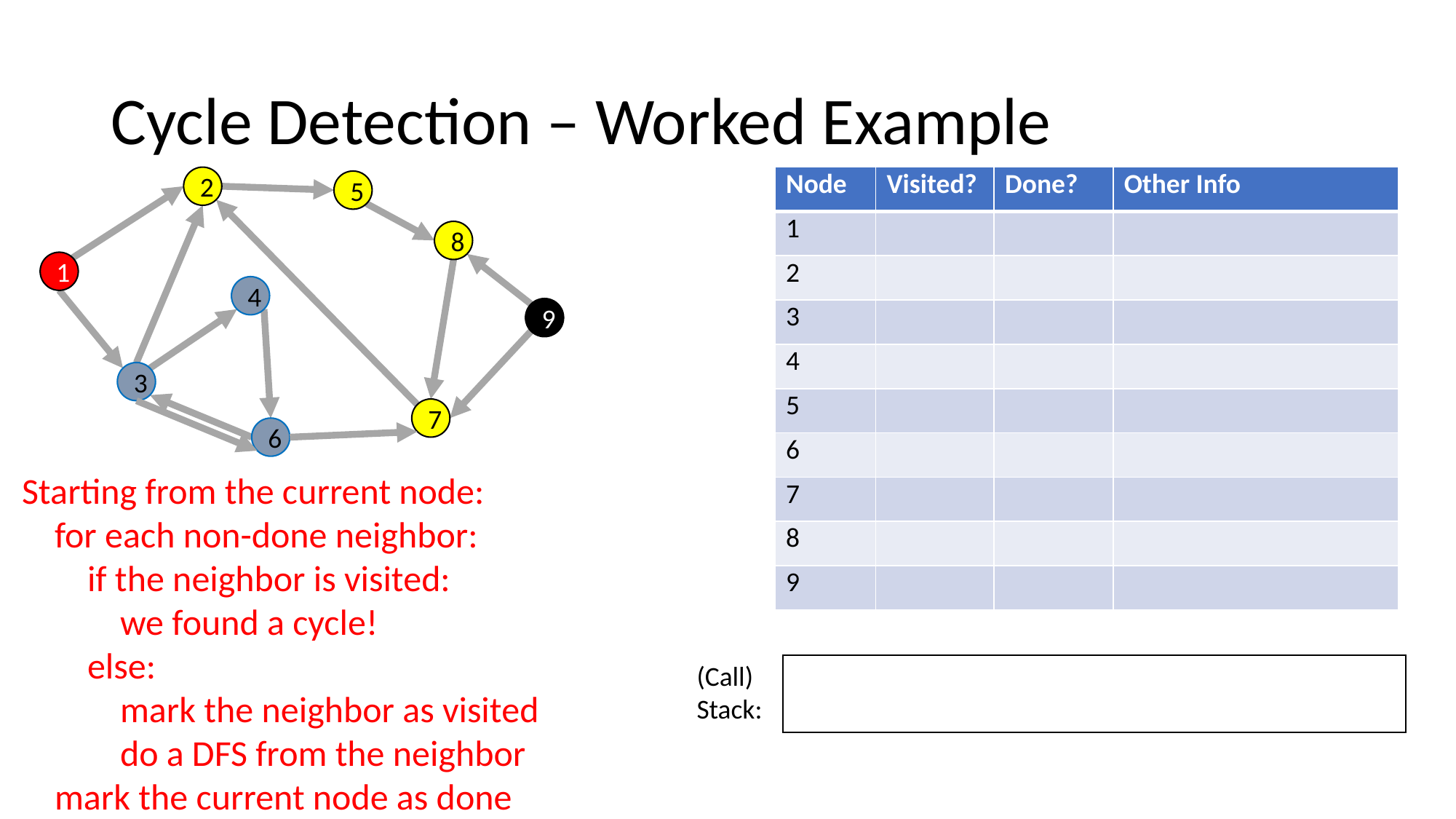

# Cycle Detection – Worked Example
2
5
8
1
4
9
3
7
6
| Node | Visited? | Done? | Other Info |
| --- | --- | --- | --- |
| 1 |  |  |  |
| 2 |  |  |  |
| 3 |  |  |  |
| 4 |  |  |  |
| 5 |  |  |  |
| 6 |  |  |  |
| 7 |  |  |  |
| 8 |  |  |  |
| 9 |  |  |  |
Starting from the current node:
    for each non-done neighbor:
        if the neighbor is visited:
            we found a cycle!
        else:
            mark the neighbor as visited
            do a DFS from the neighbor
    mark the current node as done
(Call)
Stack: